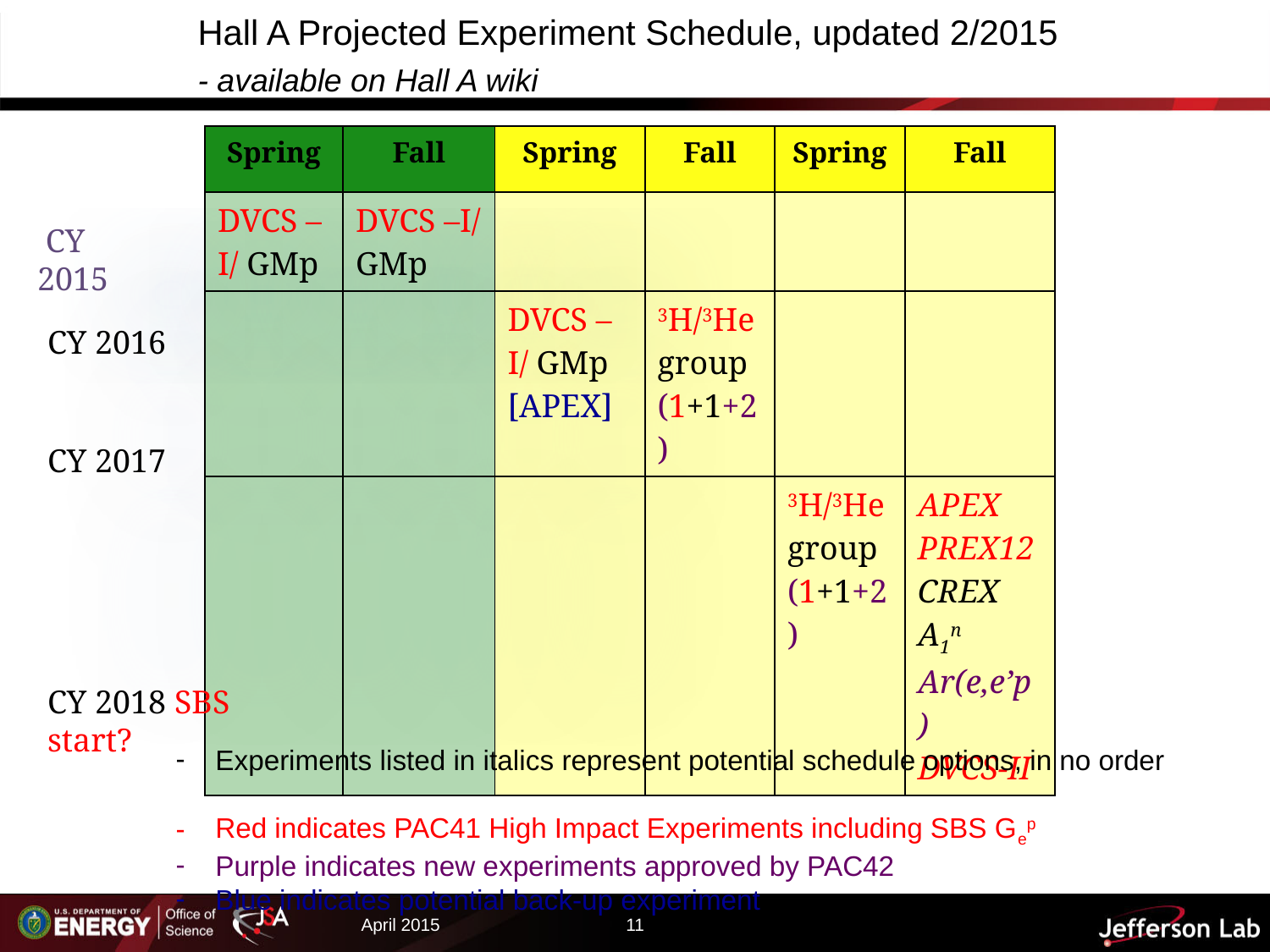

Hall A Projected Experiment Schedule, updated 2/2015
- available on Hall A wiki
| Spring | Fall | Spring | Fall | Spring | Fall |
| --- | --- | --- | --- | --- | --- |
| DVCS –I/ GMp | DVCS –I/ GMp |  |  |  |  |
|  |  | DVCS –I/ GMp [APEX] | 3H/3He group (1+1+2) |  |  |
|  |  |  |  | 3H/3He group (1+1+2) | APEX PREX12 CREX A1n Ar(e,e’p) DVCS-II |
 CY 2015

CY 2016
CY 2017
CY 2018 SBS start?
Experiments listed in italics represent potential schedule options, in no order
Red indicates PAC41 High Impact Experiments including SBS Gep
Purple indicates new experiments approved by PAC42
Blue indicates potential back-up experiment